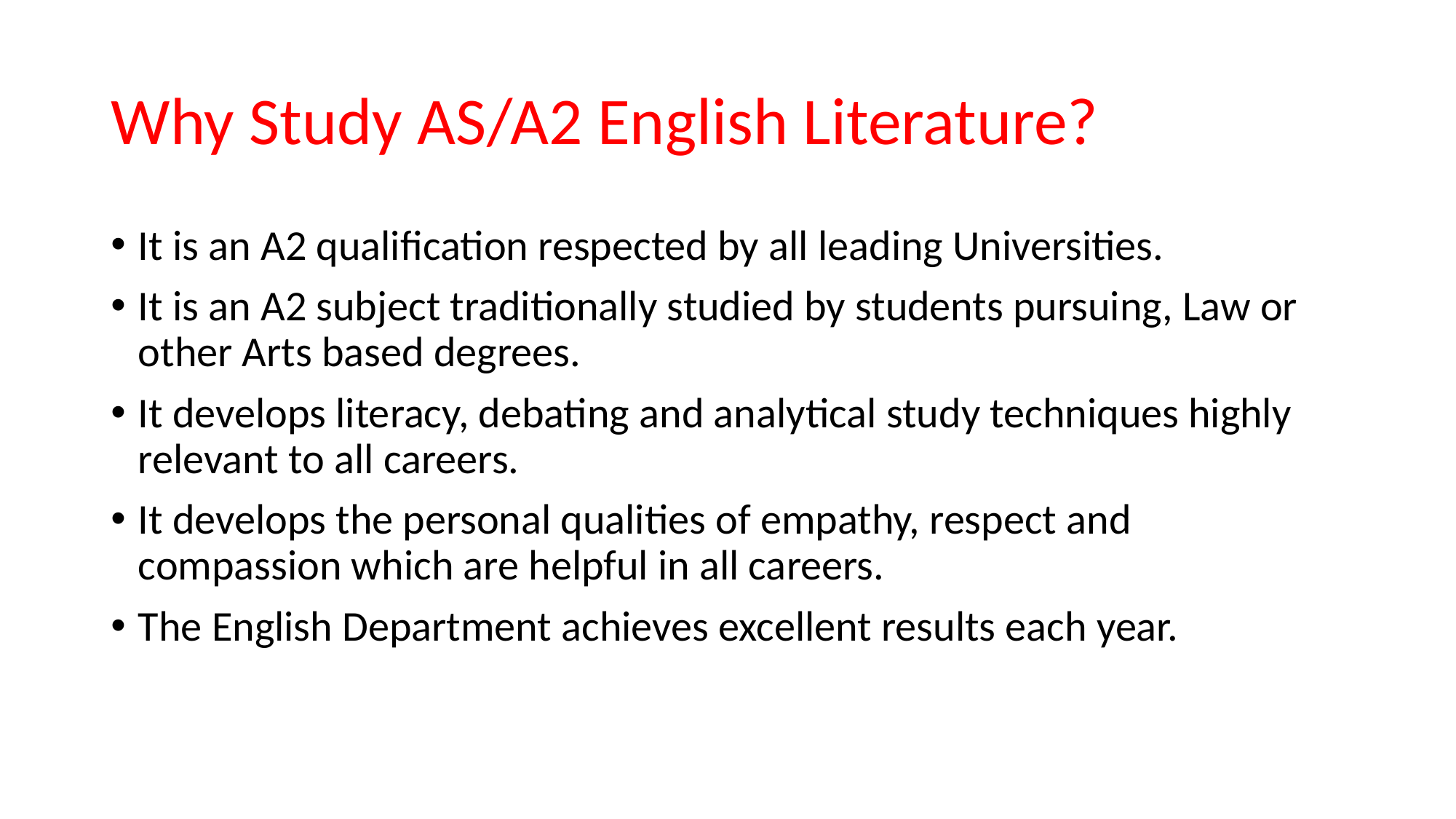

# Why Study AS/A2 English Literature?
It is an A2 qualification respected by all leading Universities.
It is an A2 subject traditionally studied by students pursuing, Law or other Arts based degrees.
It develops literacy, debating and analytical study techniques highly relevant to all careers.
It develops the personal qualities of empathy, respect and compassion which are helpful in all careers.
The English Department achieves excellent results each year.